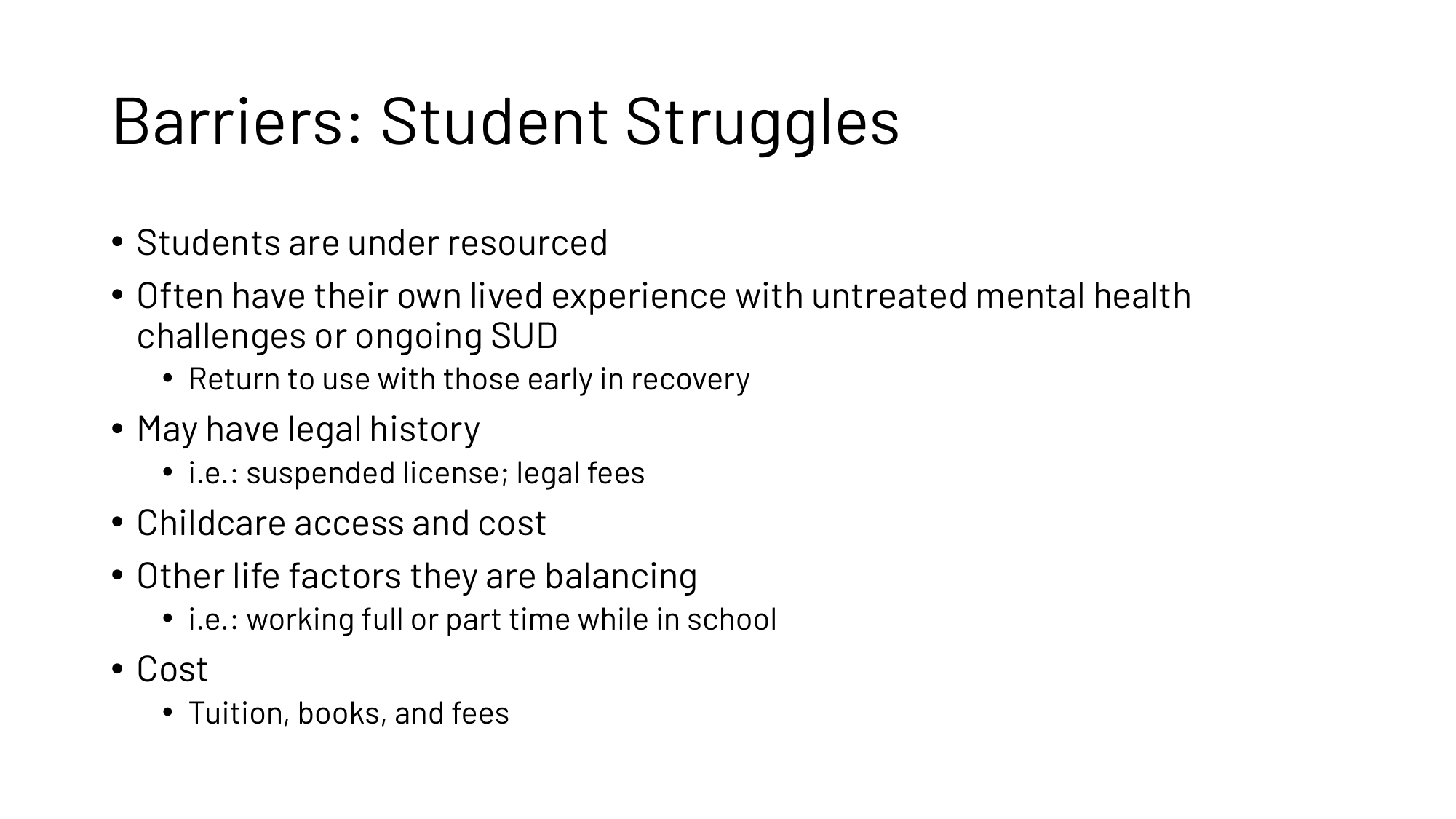

# Barriers: Student Struggles
Students are under resourced
Often have their own lived experience with untreated mental health challenges or ongoing SUD
Return to use with those early in recovery
May have legal history
i.e.: suspended license; legal fees
Childcare access and cost
Other life factors they are balancing
i.e.: working full or part time while in school
Cost
Tuition, books, and fees